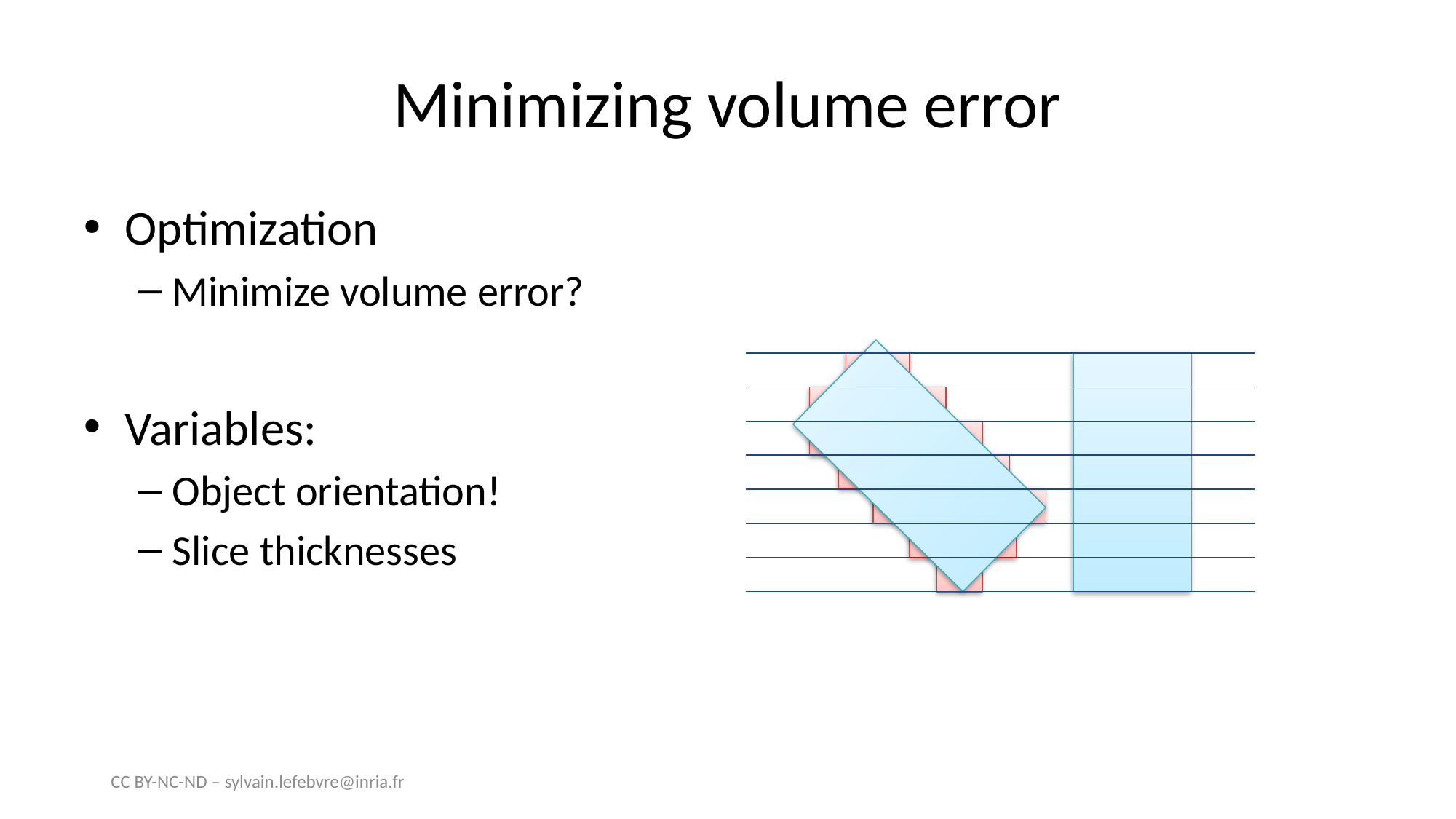

# Minimizing volume error
Optimization
Minimize volume error?

Variables:
Object orientation!
Slice thicknesses

CC BY-NC-ND – sylvain.lefebvre@inria.fr